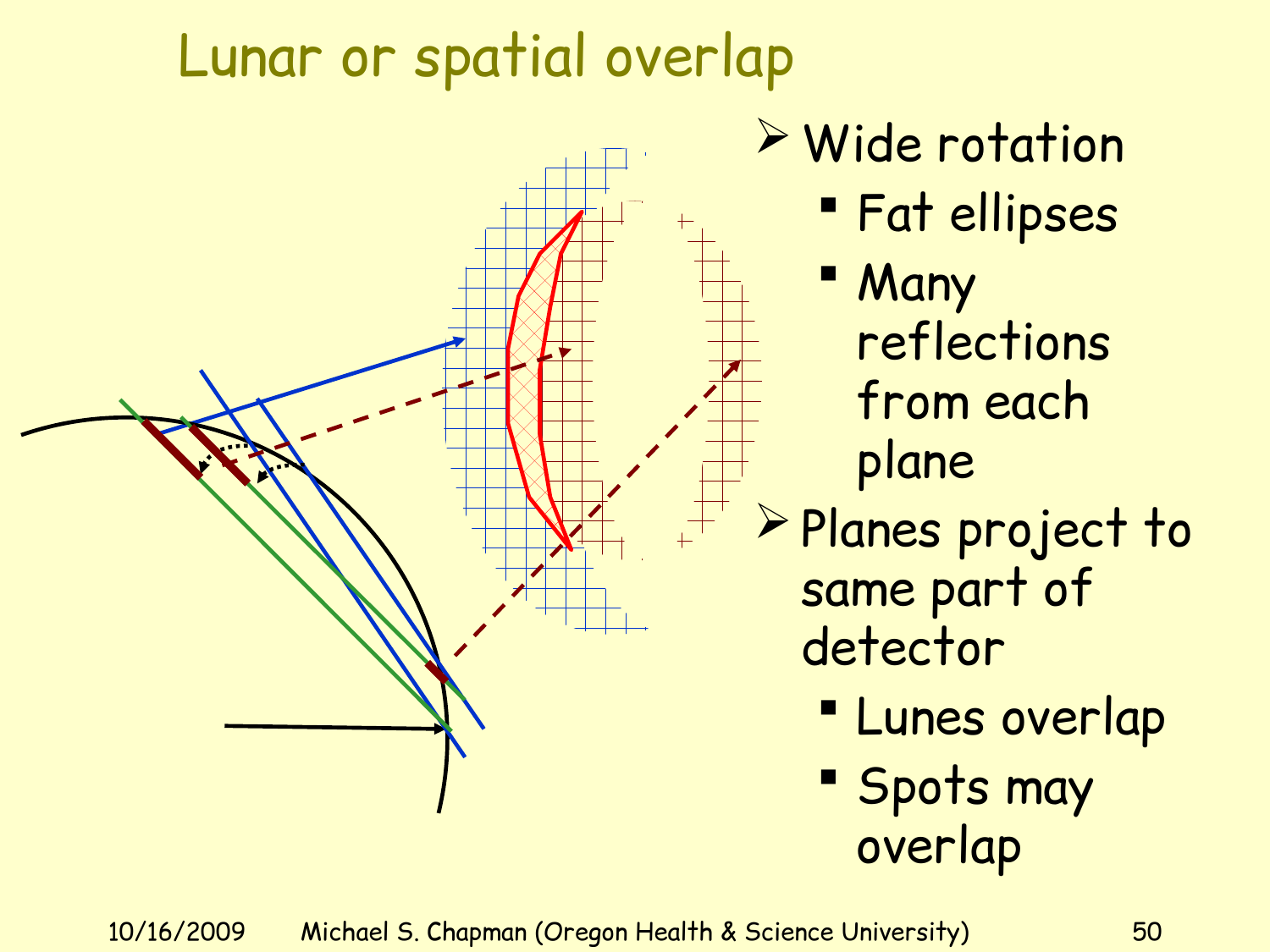

# Lunar or spatial overlap
Wide rotation
Fat ellipses
Many reflections from each plane
Planes project to same part of detector
Lunes overlap
Spots may overlap

10/16/2009
Michael S. Chapman (Oregon Health & Science University)
50